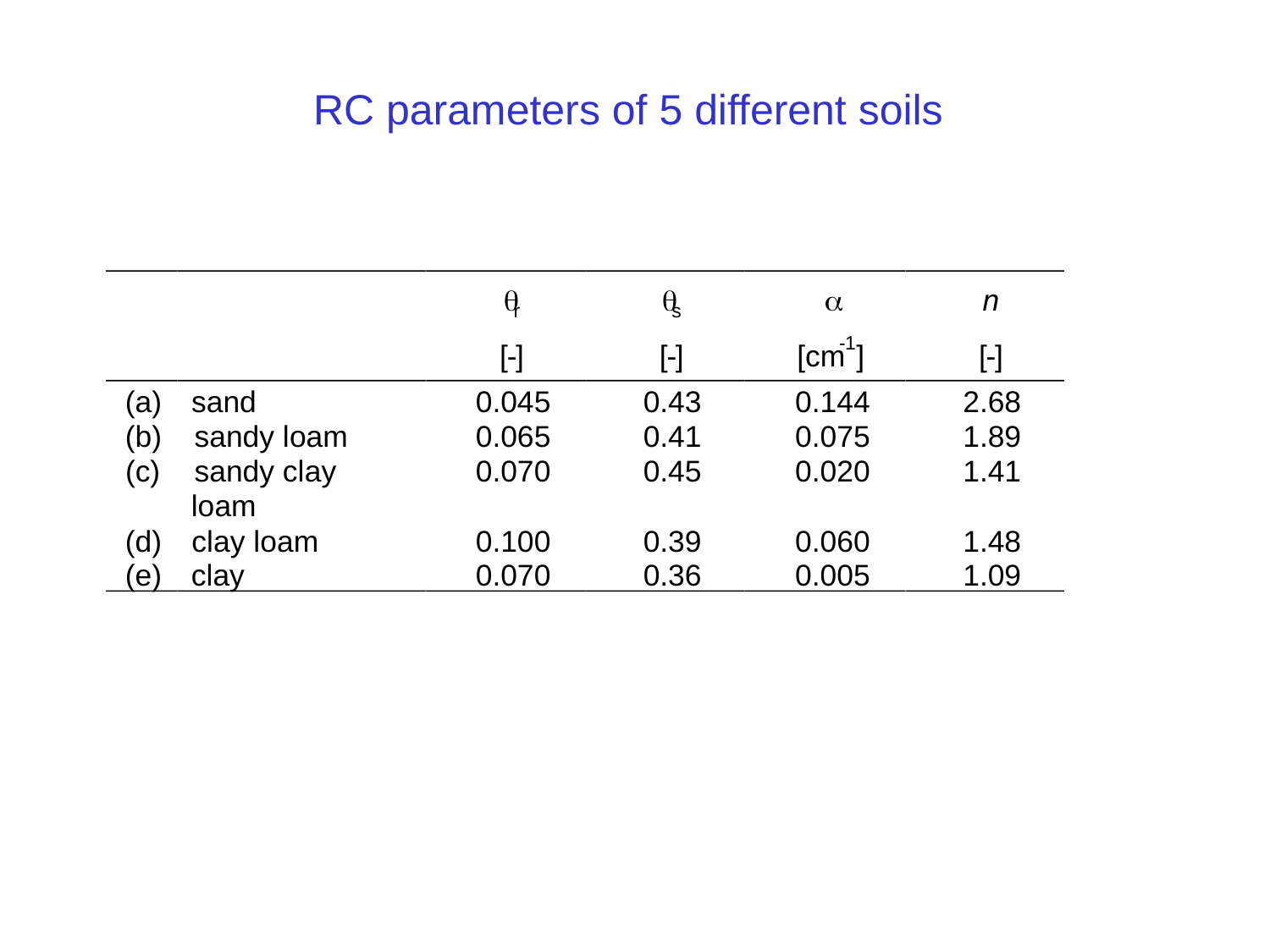

RC parameters of 5 different soils

θ
θ
α

n

r
s
-
1

[
-
]

[
-
]

[cm
]

[
-
]

(a)

sand

0.045

0.43

0.144

2.68

(b)

sandy loam

0.065

0.41

0.075

1.89

(c)

sandy clay
0.070

0.45

0.020

1.41

loam

(d)

clay loam
0.100

0.39

0.060

1.48

(e)

clay
0.070

0.36

0.005

1.09